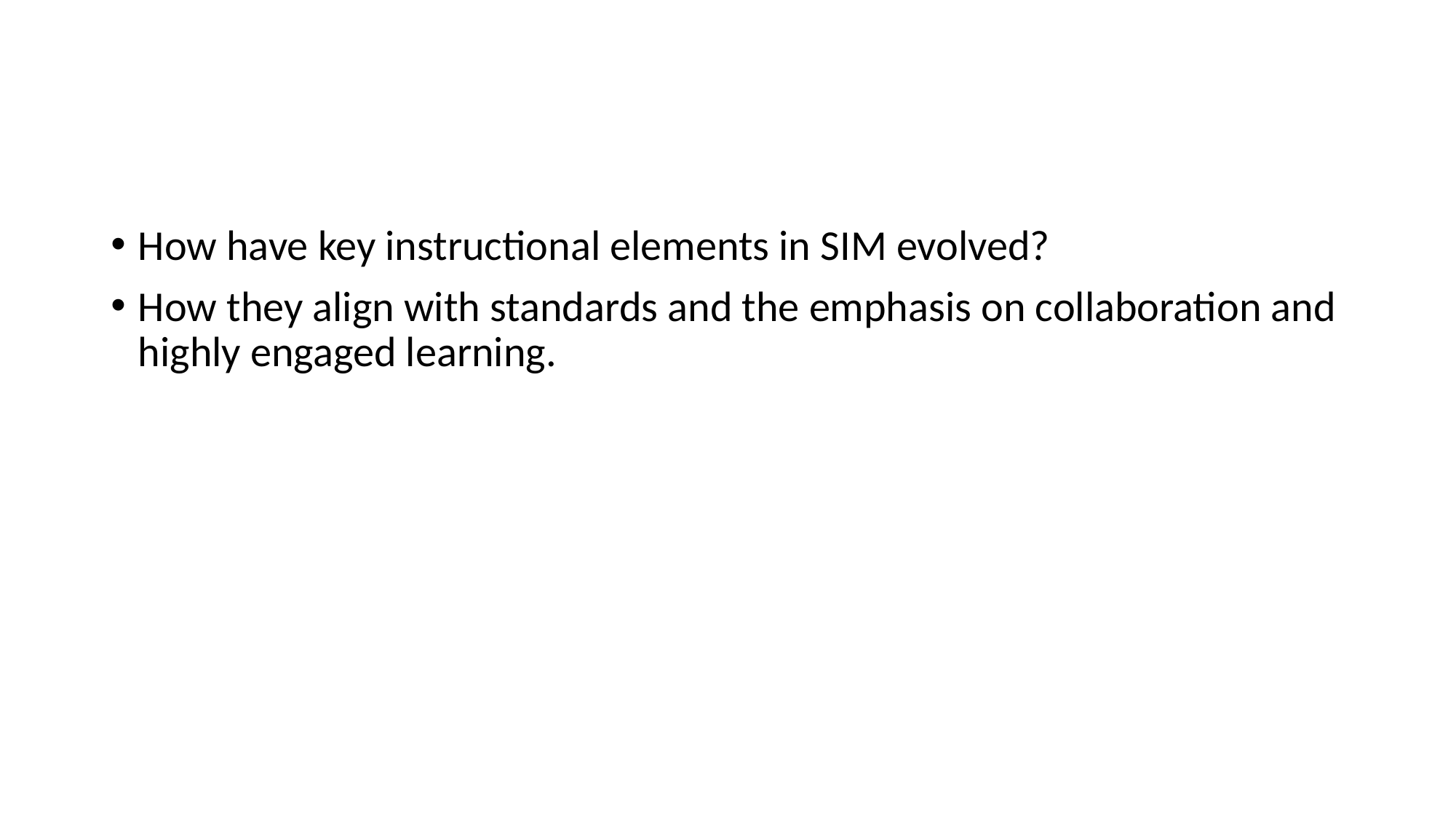

#
How have key instructional elements in SIM evolved?
How they align with standards and the emphasis on collaboration and highly engaged learning.